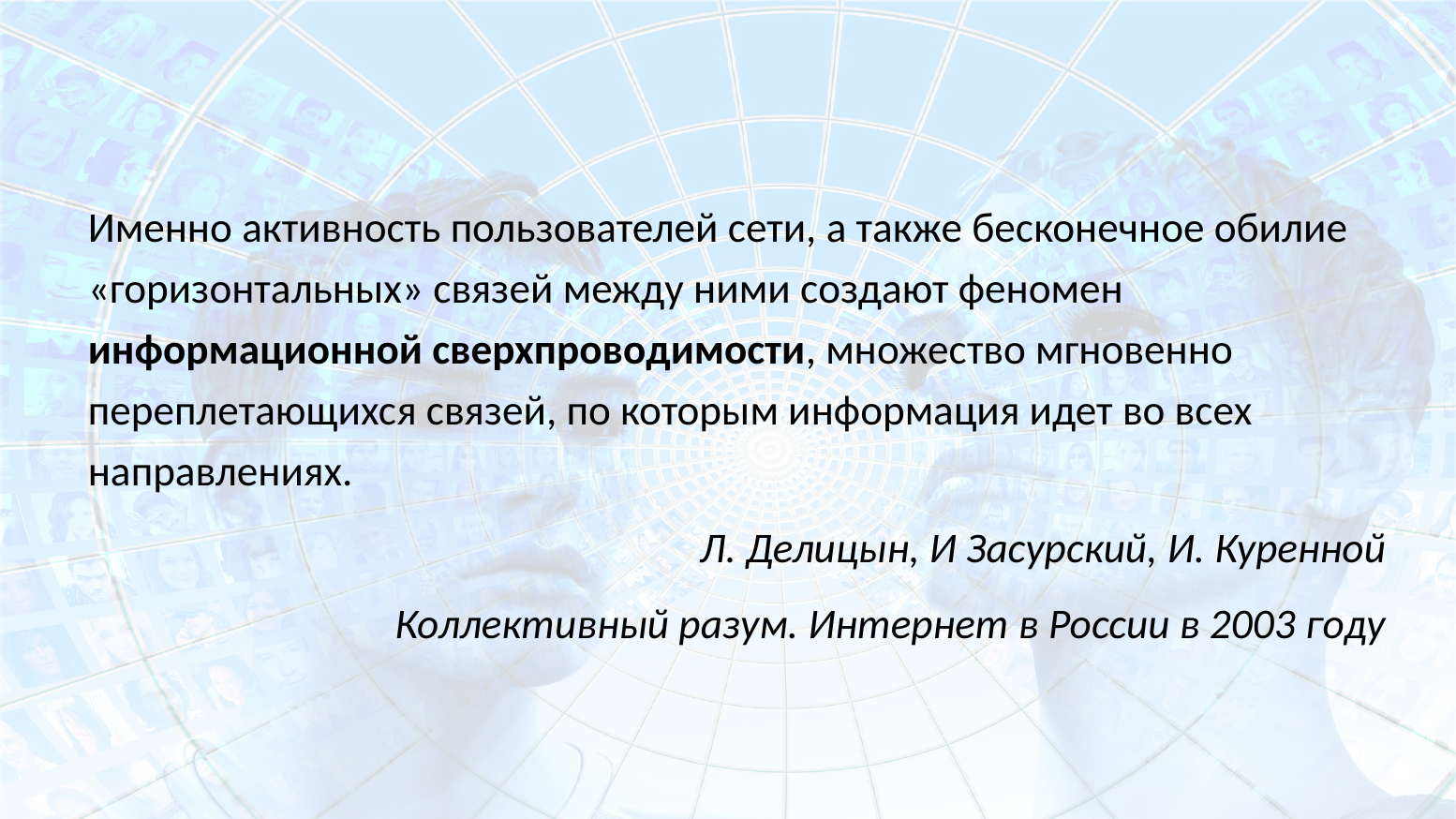

Именно активность пользователей сети, а также бесконечное обилие «горизонтальных» связей между ними создают феномен информационной сверхпроводимости, множество мгновенно переплетающихся связей, по которым информация идет во всех направлениях.
Л. Делицын, И Засурский, И. Куренной
Коллективный разум. Интернет в России в 2003 году